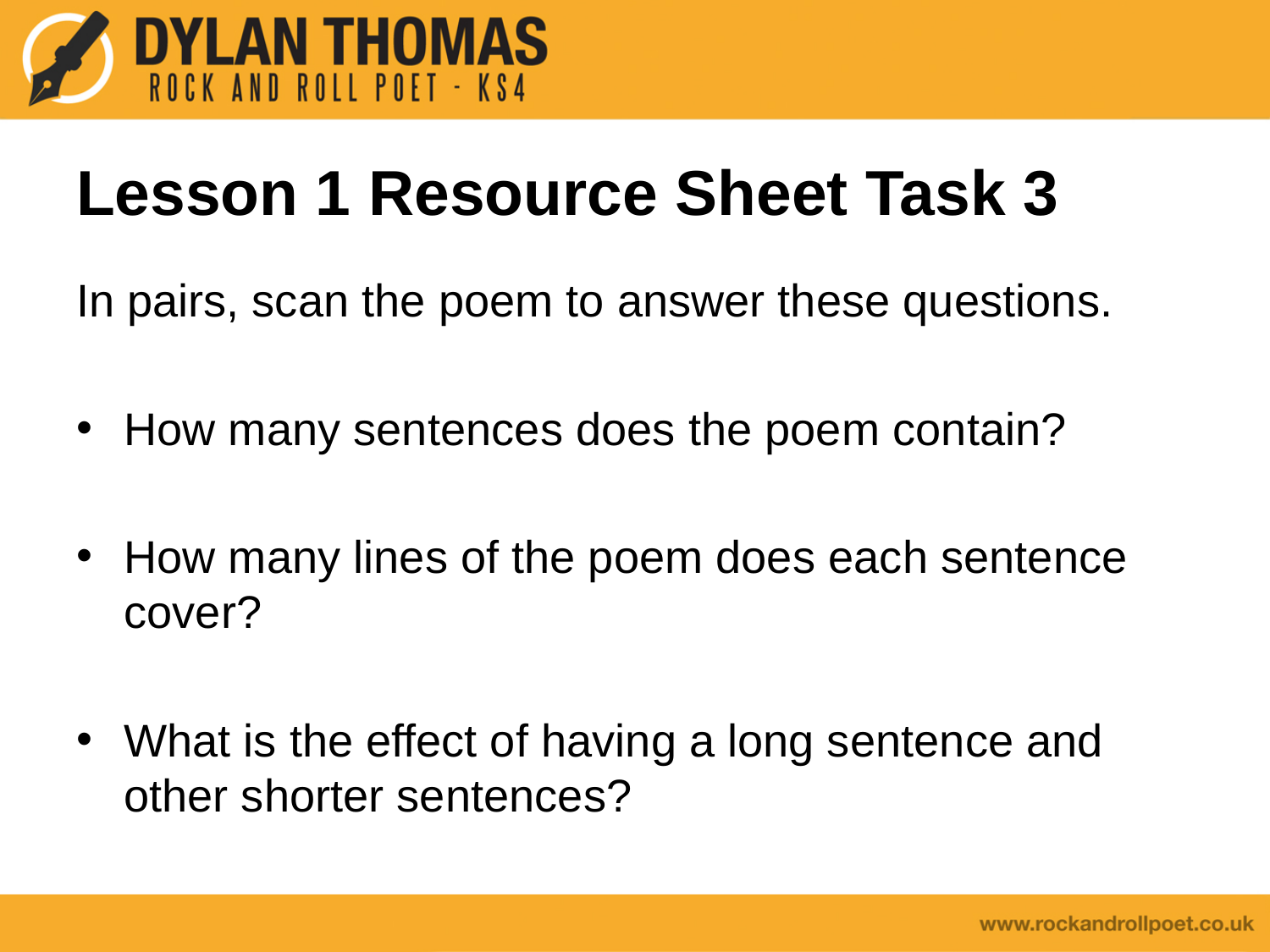

# Lesson 1 Resource Sheet Task 3
In pairs, scan the poem to answer these questions.

How many sentences does the poem contain?

How many lines of the poem does each sentence cover?

What is the effect of having a long sentence and other shorter sentences?